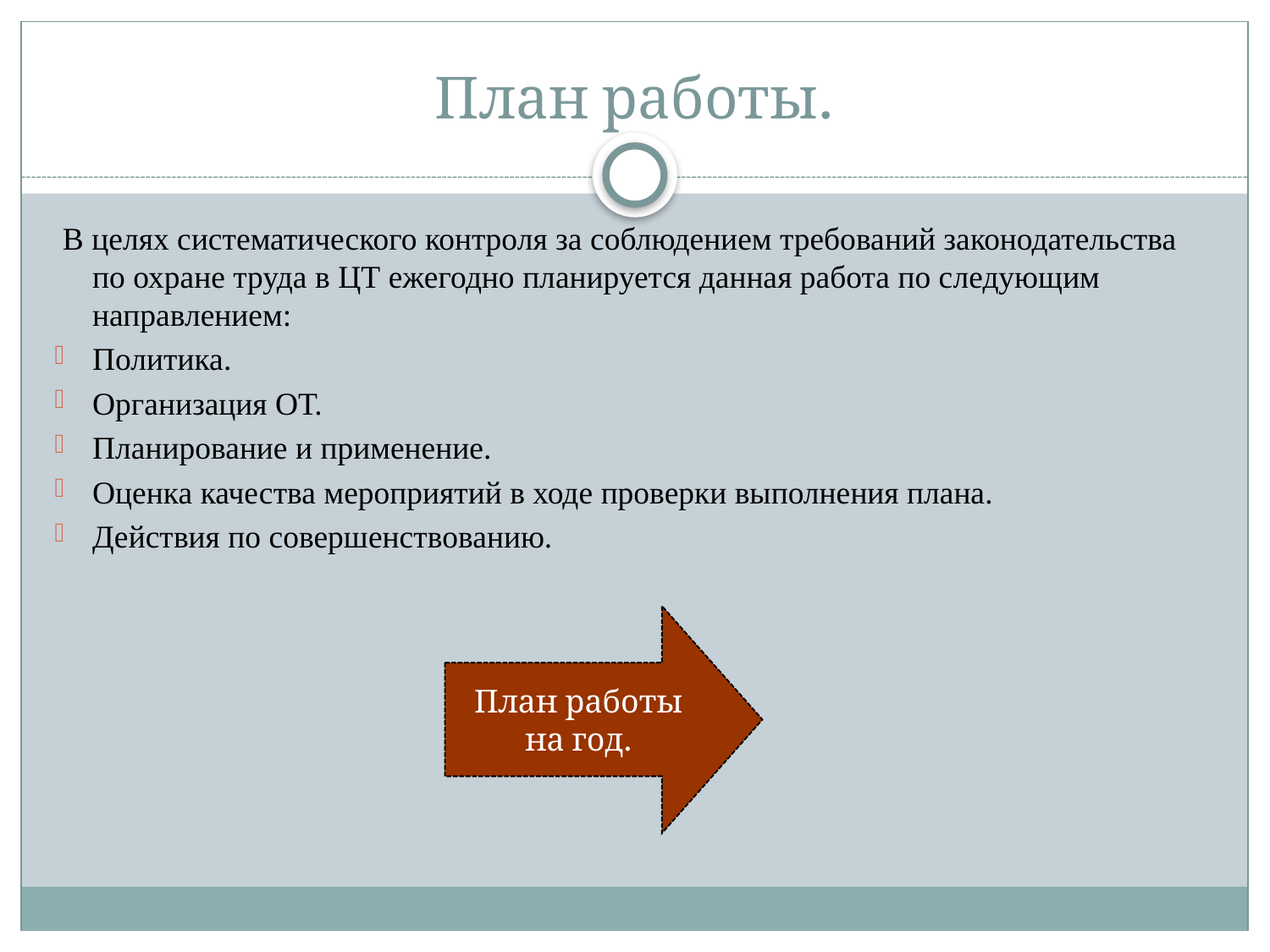

# План работы.
 В целях систематического контроля за соблюдением требований законодательства по охране труда в ЦТ ежегодно планируется данная работа по следующим направлением:
Политика.
Организация ОТ.
Планирование и применение.
Оценка качества мероприятий в ходе проверки выполнения плана.
Действия по совершенствованию.
План работы на год.